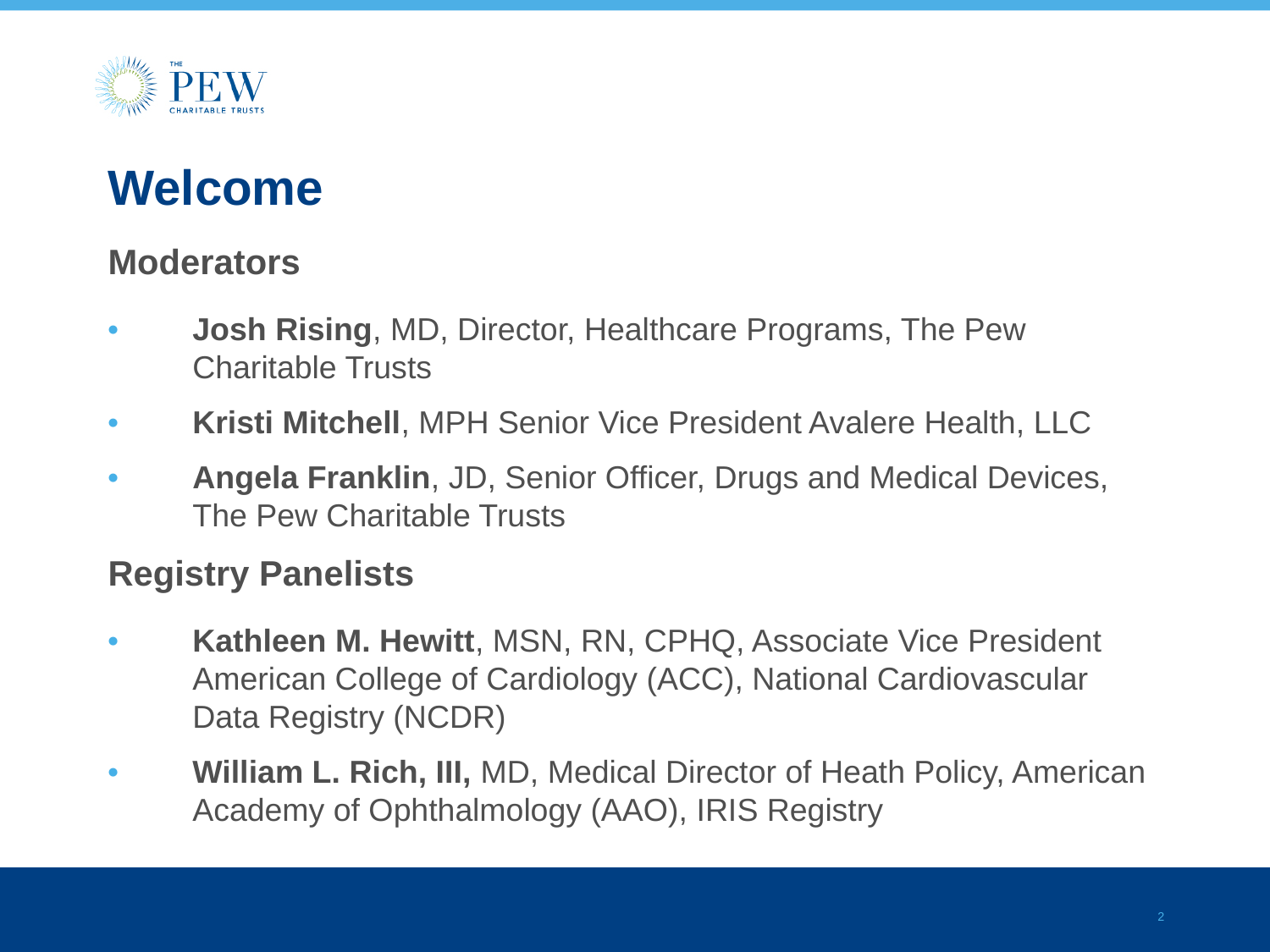

# Welcome
Moderators
Josh Rising, MD, Director, Healthcare Programs, The Pew Charitable Trusts
Kristi Mitchell, MPH Senior Vice President Avalere Health, LLC
Angela Franklin, JD, Senior Officer, Drugs and Medical Devices, The Pew Charitable Trusts
Registry Panelists
Kathleen M. Hewitt, MSN, RN, CPHQ, Associate Vice President American College of Cardiology (ACC), National Cardiovascular Data Registry (NCDR)
William L. Rich, III, MD, Medical Director of Heath Policy, American Academy of Ophthalmology (AAO), IRIS Registry